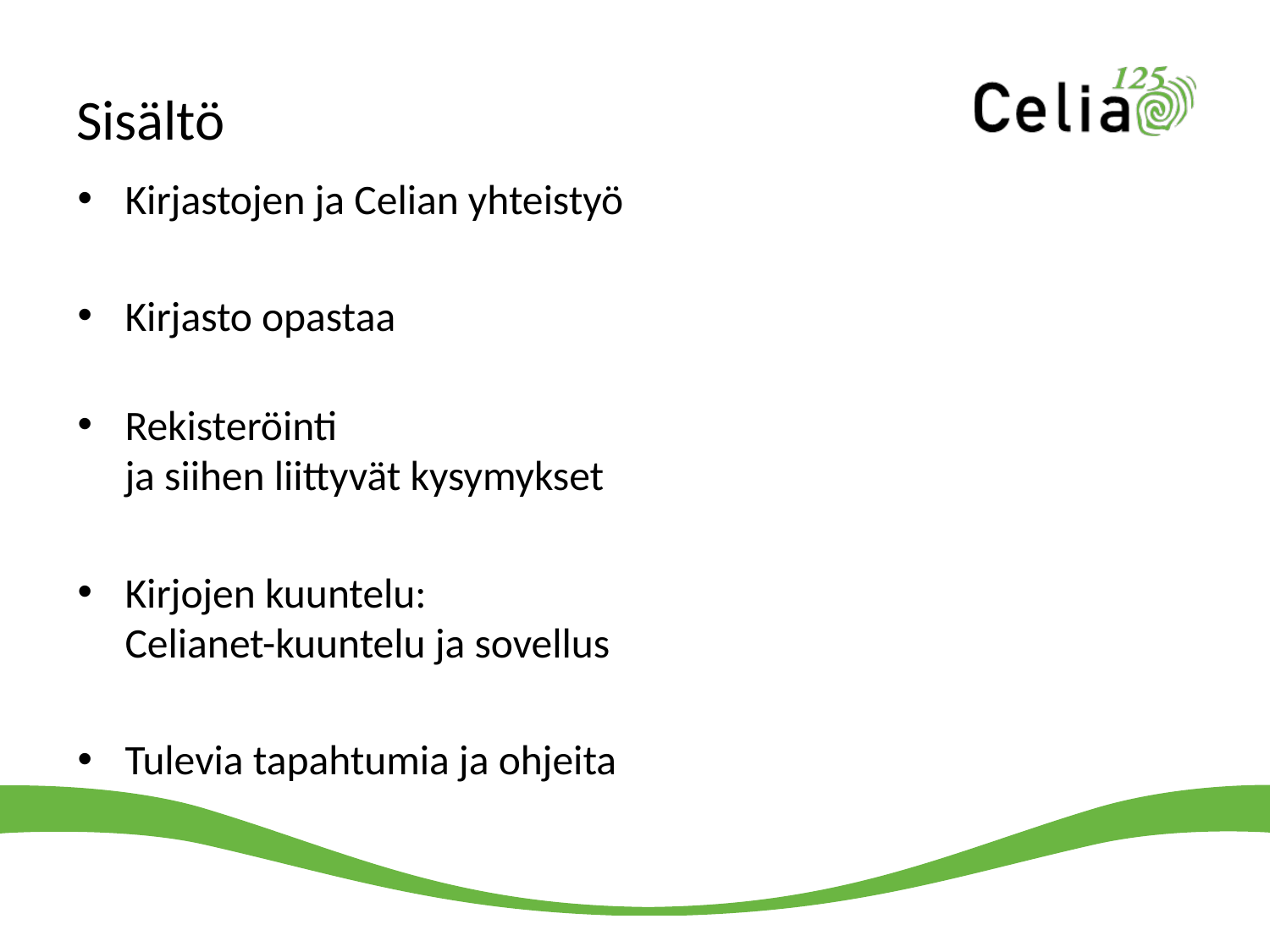

# Sisältö
Kirjastojen ja Celian yhteistyö

Kirjasto opastaa
Rekisteröinti
ja siihen liittyvät kysymykset

Kirjojen kuuntelu:
Celianet-kuuntelu ja sovellus

Tulevia tapahtumia ja ohjeita